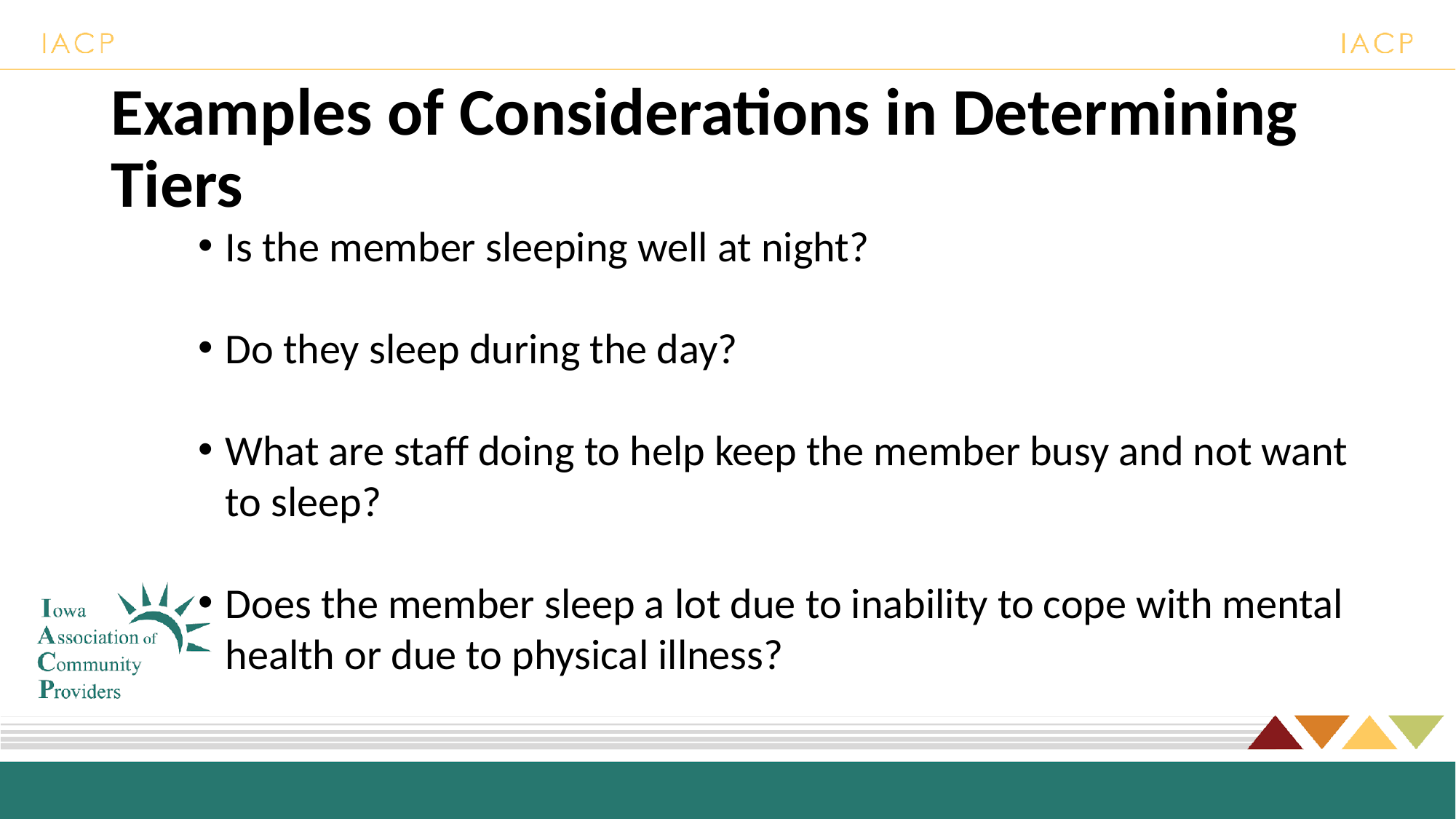

# Examples of Considerations in Determining Tiers
Is the member sleeping well at night?

Do they sleep during the day?

What are staff doing to help keep the member busy and not want to sleep?

Does the member sleep a lot due to inability to cope with mental health or due to physical illness?